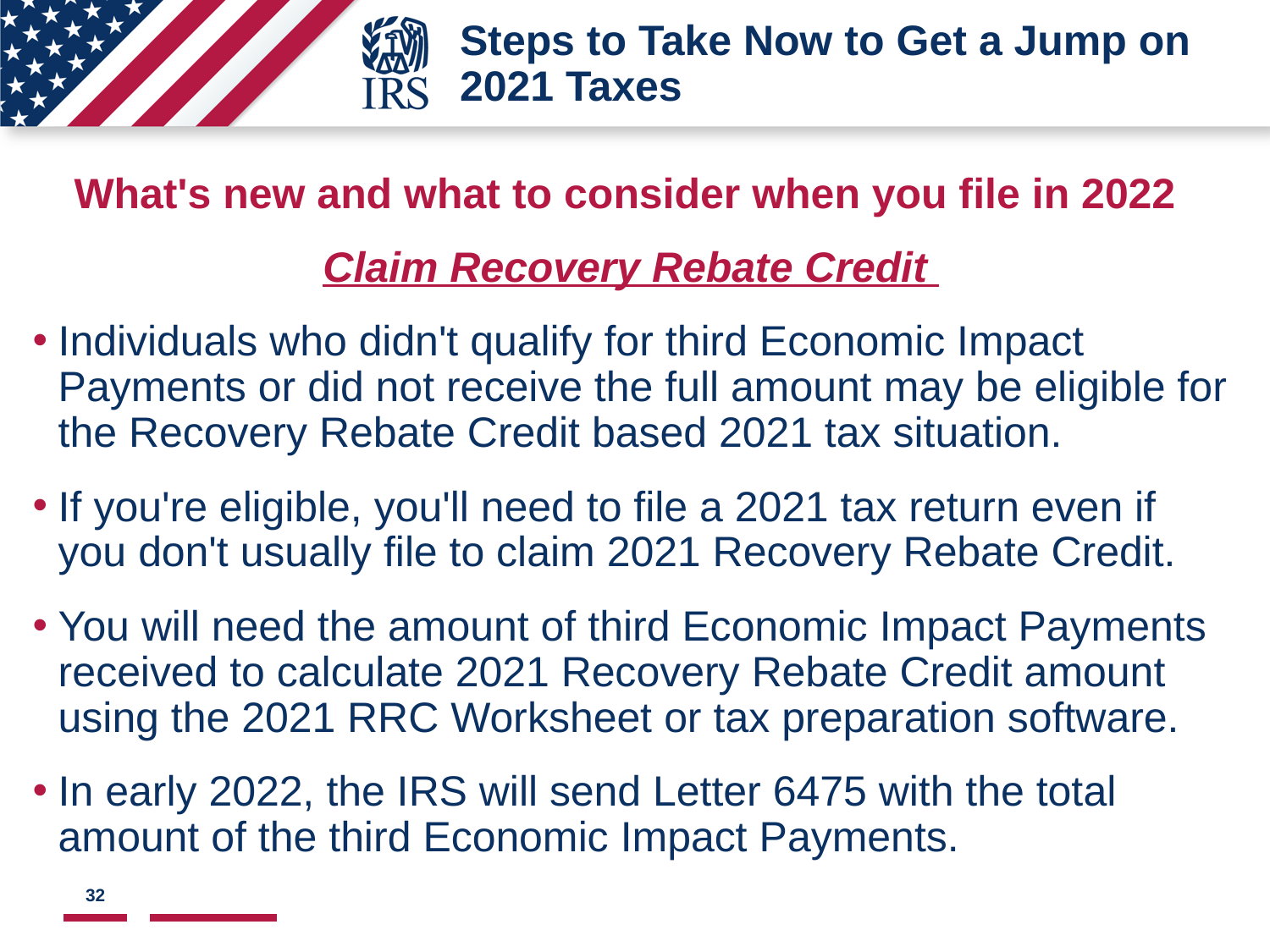

# Steps to Take Now to Get a Jump on  2021 Taxes

What's new and what to consider when you file in 2022
Claim Recovery Rebate Credit
Individuals who didn't qualify for third Economic Impact Payments or did not receive the full amount may be eligible for the Recovery Rebate Credit based 2021 tax situation.
If you're eligible, you'll need to file a 2021 tax return even if you don't usually file to claim 2021 Recovery Rebate Credit.
You will need the amount of third Economic Impact Payments received to calculate 2021 Recovery Rebate Credit amount using the 2021 RRC Worksheet or tax preparation software.
In early 2022, the IRS will send Letter 6475 with the total amount of the third Economic Impact Payments.
32